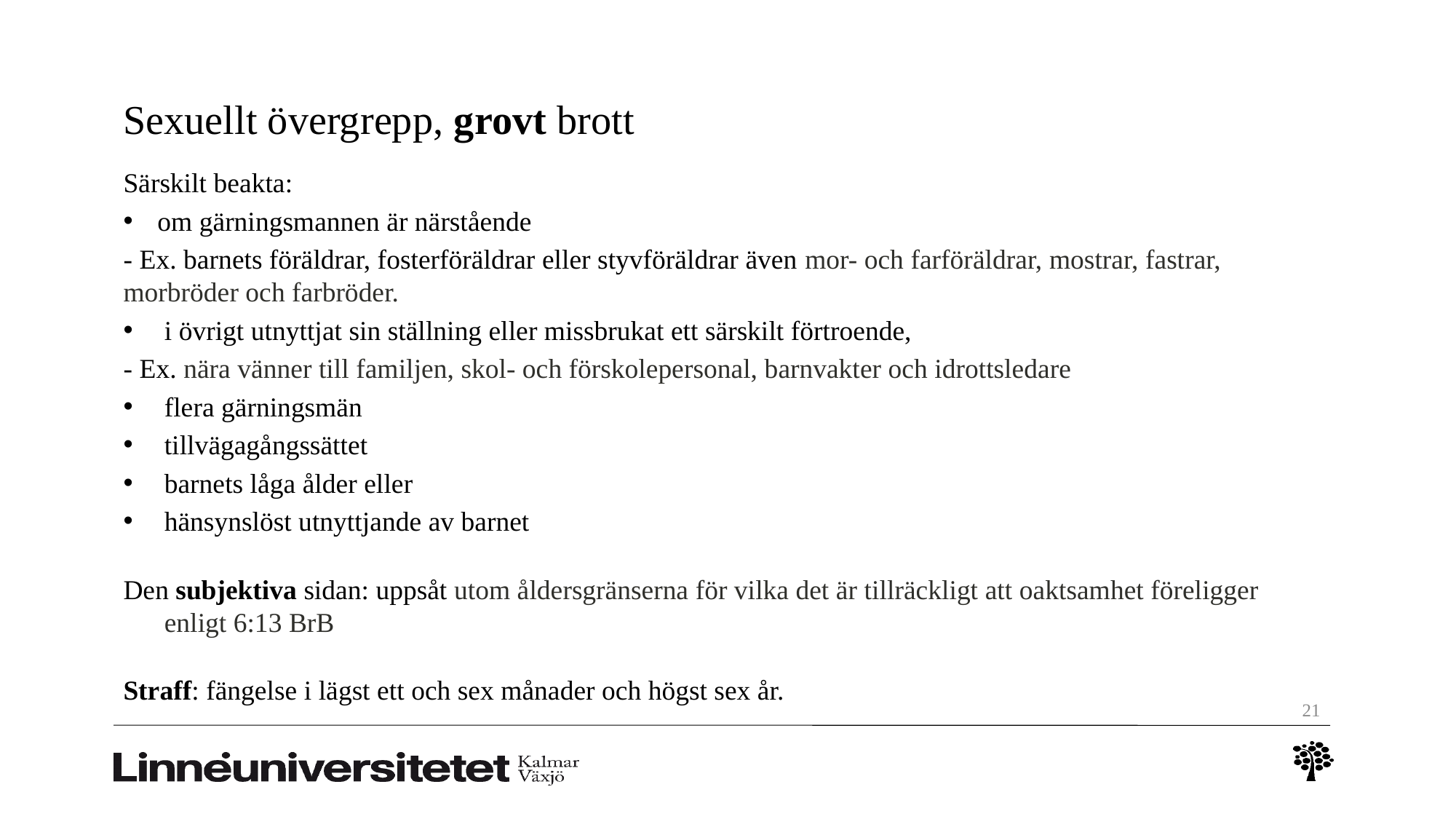

# Sexuellt övergrepp, grovt brott
Särskilt beakta:
om gärningsmannen är närstående
- Ex. barnets föräldrar, fosterföräldrar eller styvföräldrar även mor- och farföräldrar, mostrar, fastrar, morbröder och farbröder.
i övrigt utnyttjat sin ställning eller missbrukat ett särskilt förtroende,
- Ex. nära vänner till familjen, skol- och förskolepersonal, barnvakter och idrottsledare
flera gärningsmän
tillvägagångssättet
barnets låga ålder eller
hänsynslöst utnyttjande av barnet

Den subjektiva sidan: uppsåt utom åldersgränserna för vilka det är tillräckligt att oaktsamhet föreligger enligt 6:13 BrB

Straff: fängelse i lägst ett och sex månader och högst sex år.

21